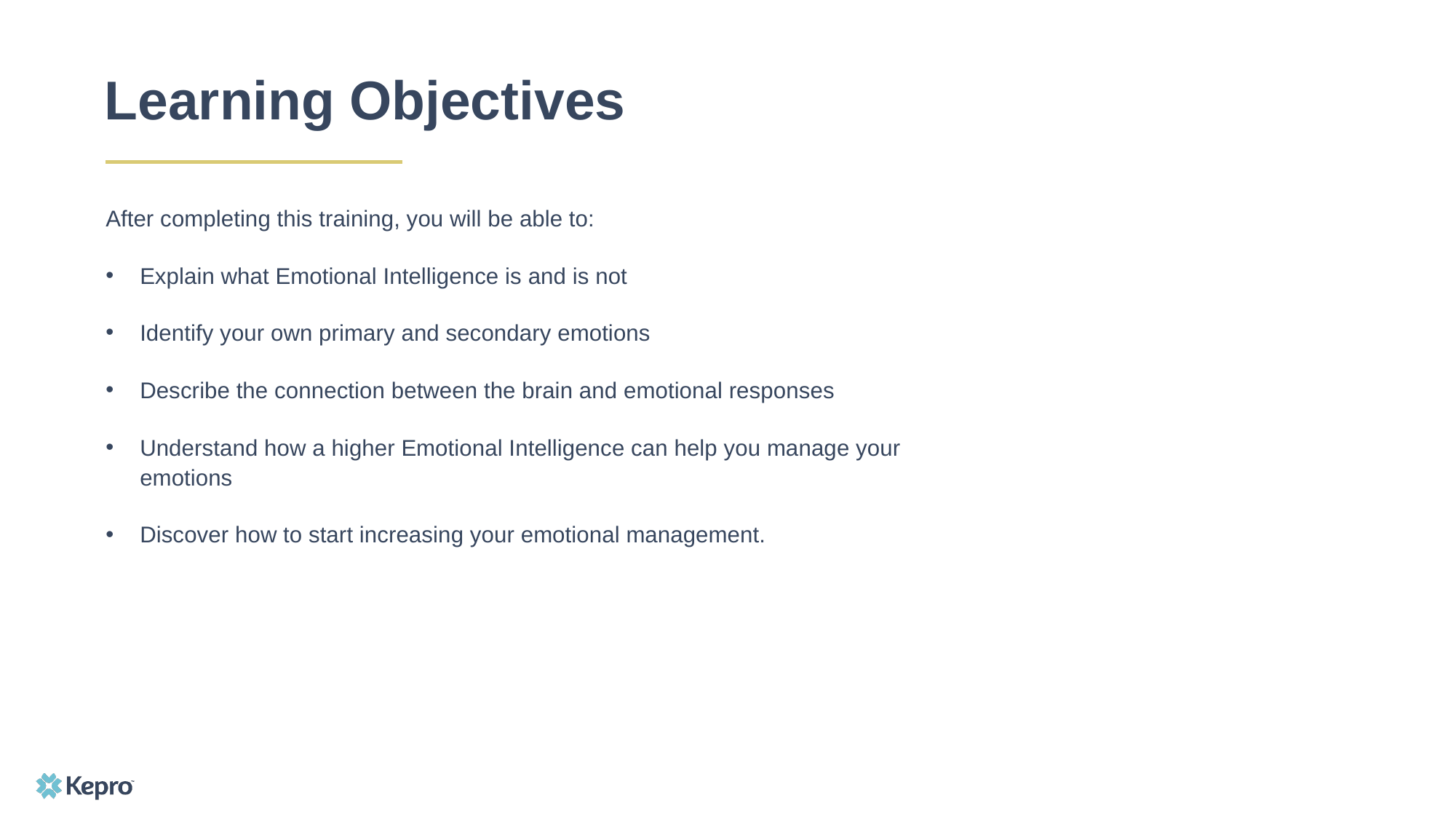

# Learning Objectives
After completing this training, you will be able to:
Explain what Emotional Intelligence is and is not
Identify your own primary and secondary emotions
Describe the connection between the brain and emotional responses
Understand how a higher Emotional Intelligence can help you manage your emotions
Discover how to start increasing your emotional management.